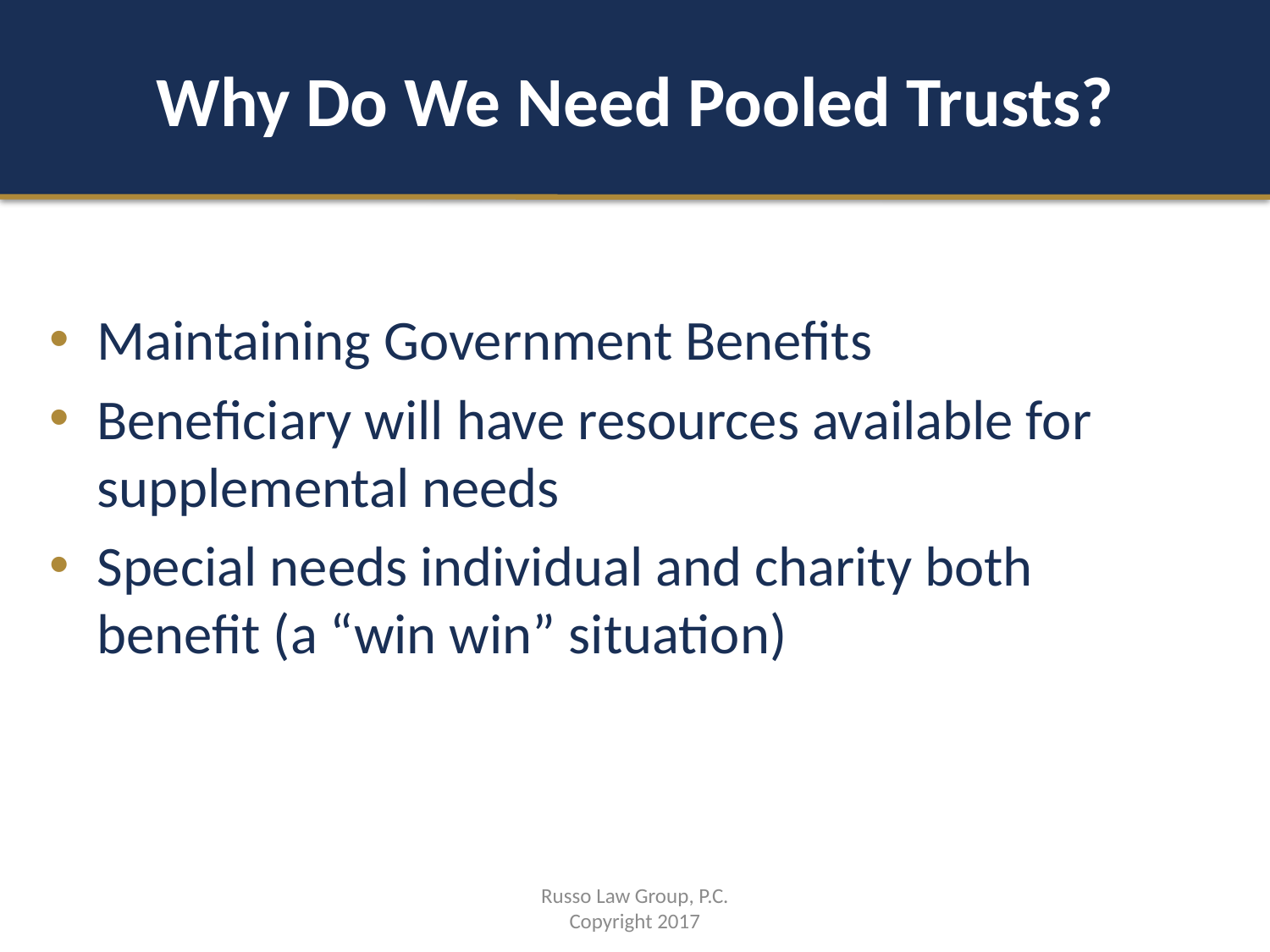

# Why Do We Need Pooled Trusts?
Maintaining Government Benefits
Beneficiary will have resources available for supplemental needs
Special needs individual and charity both benefit (a “win win” situation)

Russo Law Group, P.C.
Copyright 2017